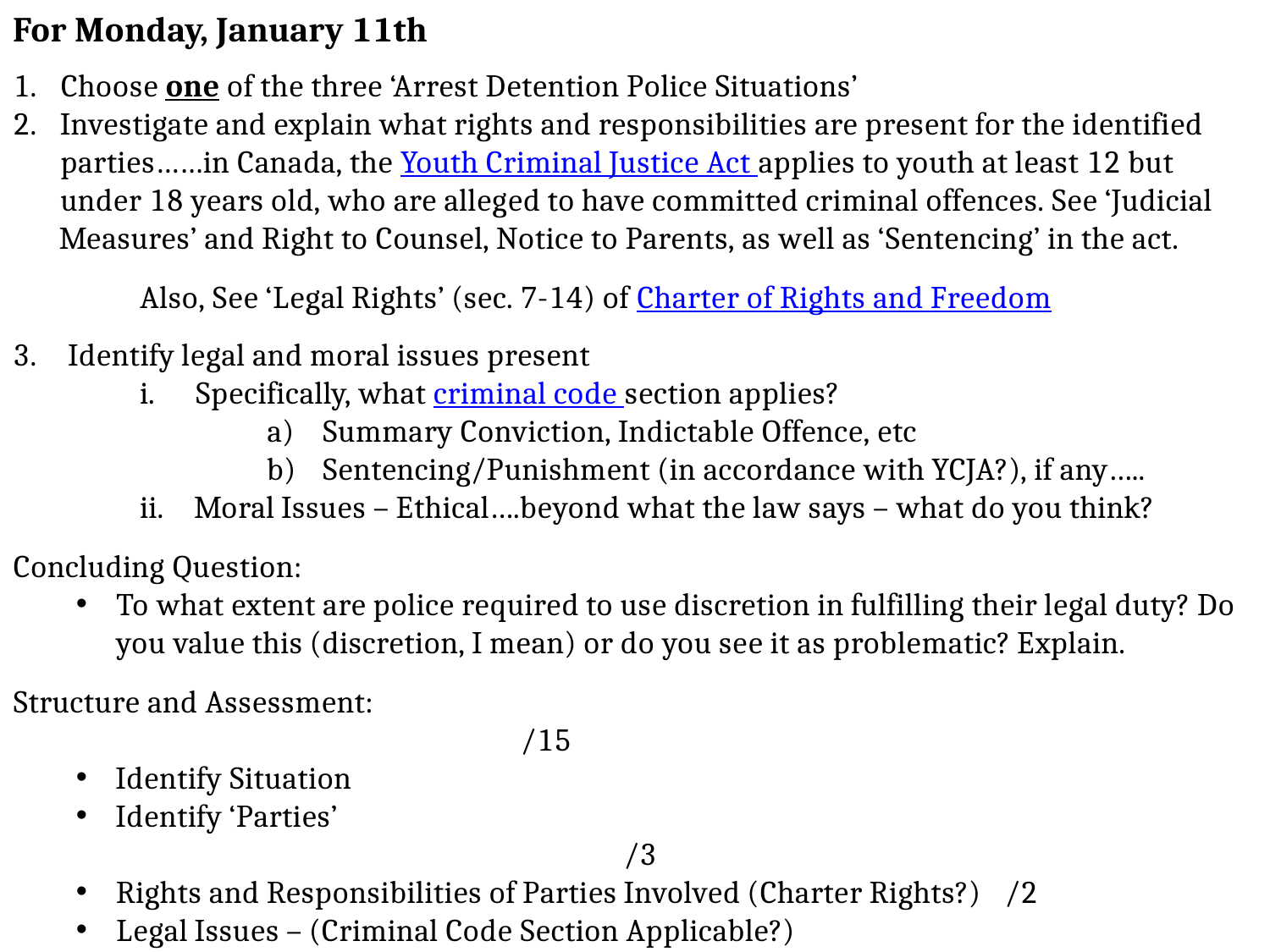

For Monday, January 11th

Choose one of the three ‘Arrest Detention Police Situations’
Investigate and explain what rights and responsibilities are present for the identified parties……in Canada, the Youth Criminal Justice Act applies to youth at least 12 but under 18 years old, who are alleged to have committed criminal offences. See ‘Judicial Measures’ and Right to Counsel, Notice to Parents, as well as ‘Sentencing’ in the act.

	Also, See ‘Legal Rights’ (sec. 7-14) of Charter of Rights and Freedom
Identify legal and moral issues present
Specifically, what criminal code section applies?
Summary Conviction, Indictable Offence, etc
Sentencing/Punishment (in accordance with YCJA?), if any…..
Moral Issues – Ethical….beyond what the law says – what do you think?

Concluding Question:
To what extent are police required to use discretion in fulfilling their legal duty? Do you value this (discretion, I mean) or do you see it as problematic? Explain.

Structure and Assessment:											/15
Identify Situation
Identify ‘Parties’											/3
Rights and Responsibilities of Parties Involved (Charter Rights?)	/2
Legal Issues – (Criminal Code Section Applicable?)				/3
Moral Issues – Ethics?										/2
Concluding Question										/5